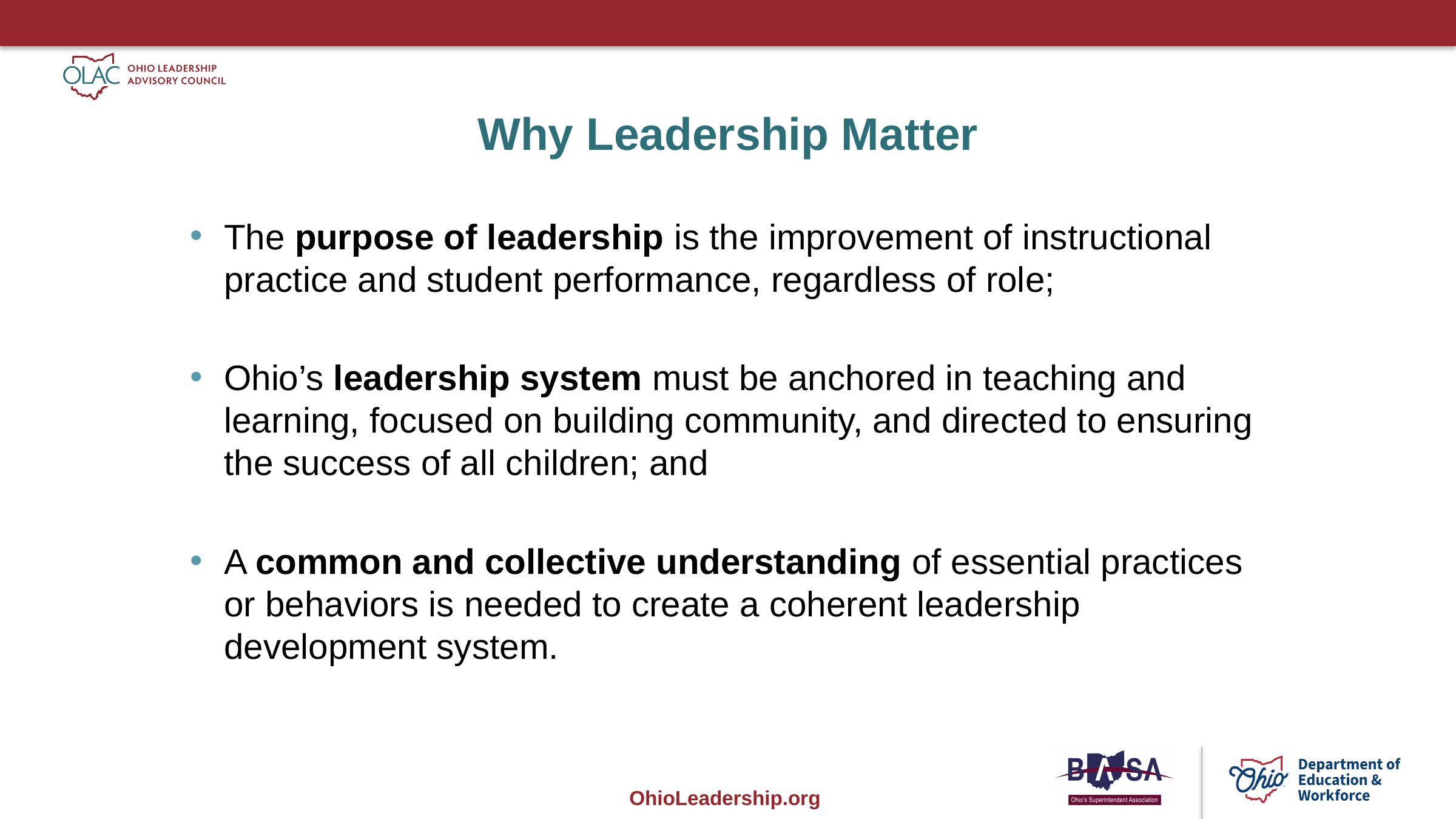

# Why Leadership Matter
The purpose of leadership is the improvement of instructional practice and student performance, regardless of role;

Ohio’s leadership system must be anchored in teaching and learning, focused on building community, and directed to ensuring the success of all children; and

A common and collective understanding of essential practices or behaviors is needed to create a coherent leadership development system.